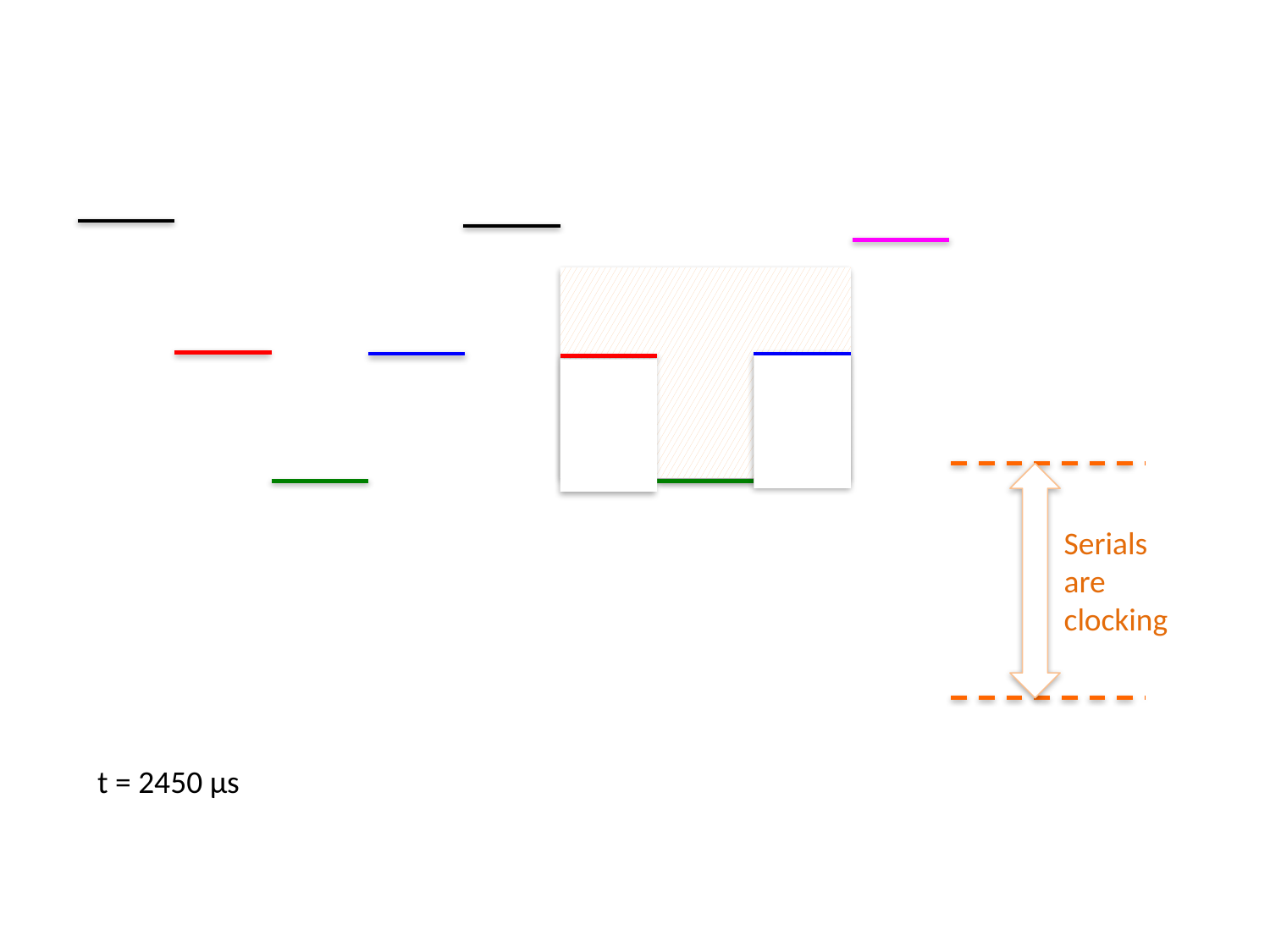

Serials are clocking
 t = 2450 µs